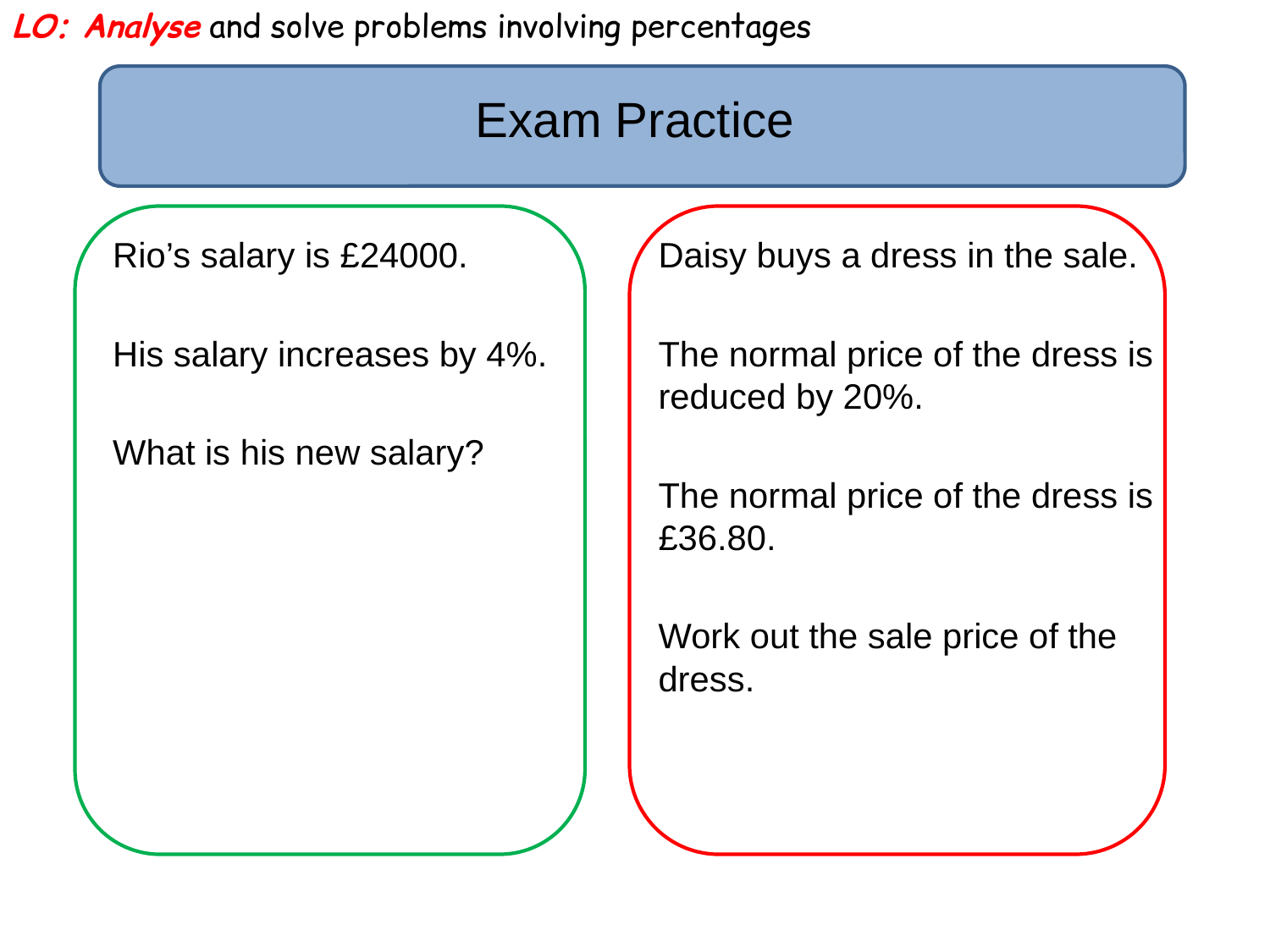

LO: Analyse and solve problems involving percentages

# Exam Practice

Rio’s salary is £24000.

His salary increases by 4%.

What is his new salary?
Daisy buys a dress in the sale.

The normal price of the dress is reduced by 20%.

The normal price of the dress is £36.80.

Work out the sale price of the dress.